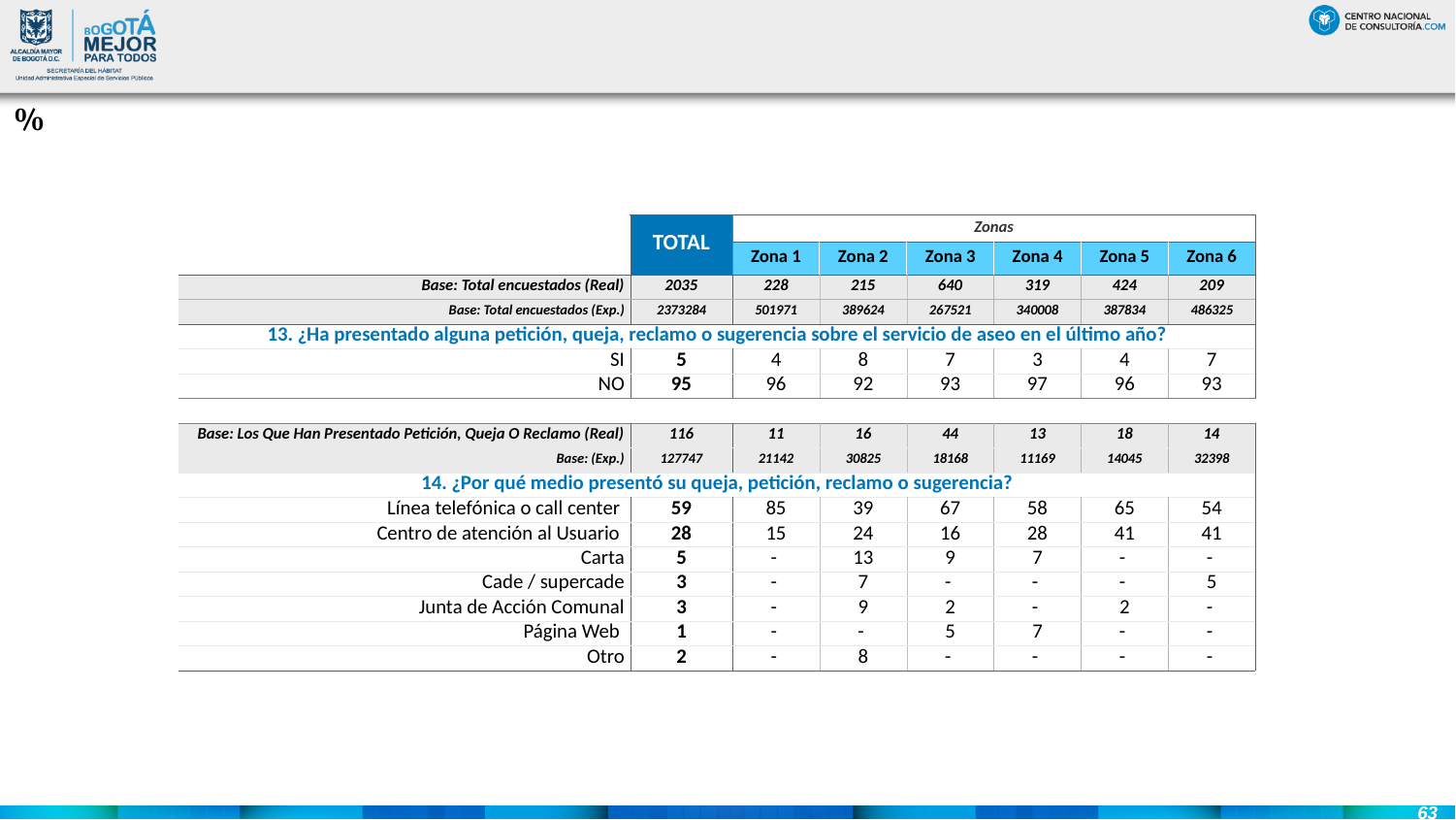

#
%
|  | TOTAL | Zonas |  |  |  |  |  |
| --- | --- | --- | --- | --- | --- | --- | --- |
|  |  | Zona 1 | Zona 2 | Zona 3 | Zona 4 | Zona 5 | Zona 6 |
| Base: Total encuestados (Real) | 2035 | 228 | 215 | 640 | 319 | 424 | 209 |
| Base: Total encuestados (Exp.) | 2373284 | 501971 | 389624 | 267521 | 340008 | 387834 | 486325 |
| 13. ¿Ha presentado alguna petición, queja, reclamo o sugerencia sobre el servicio de aseo en el último año? |  |  |  |  |  |  |  |
| SI | 5 | 4 | 8 | 7 | 3 | 4 | 7 |
| NO | 95 | 96 | 92 | 93 | 97 | 96 | 93 |
|  |  |  |  |  |  |  |  |
| Base: Los Que Han Presentado Petición, Queja O Reclamo (Real) | 116 | 11 | 16 | 44 | 13 | 18 | 14 |
| Base: (Exp.) | 127747 | 21142 | 30825 | 18168 | 11169 | 14045 | 32398 |
| 14. ¿Por qué medio presentó su queja, petición, reclamo o sugerencia? |  |  |  |  |  |  |  |
| Línea telefónica o call center | 59 | 85 | 39 | 67 | 58 | 65 | 54 |
| Centro de atención al Usuario | 28 | 15 | 24 | 16 | 28 | 41 | 41 |
| Carta | 5 | - | 13 | 9 | 7 | - | - |
| Cade / supercade | 3 | - | 7 | - | - | - | 5 |
| Junta de Acción Comunal | 3 | - | 9 | 2 | - | 2 | - |
| Página Web | 1 | - | - | 5 | 7 | - | - |
| Otro | 2 | - | 8 | - | - | - | - |
63